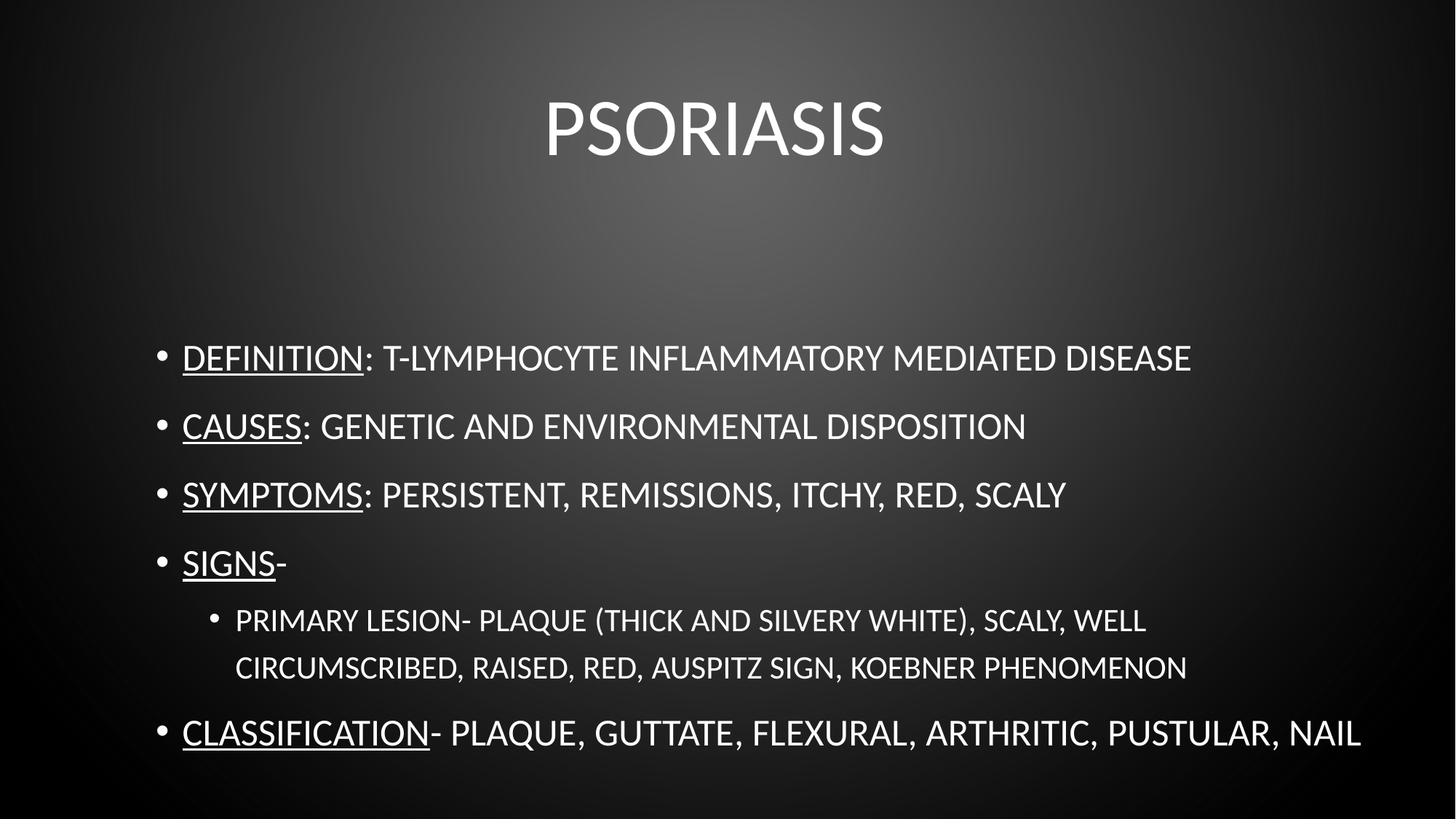

# PSORIASIS
DEFINITION: t-lymphocyte inflammatory mediated disease
CAUSES: GENETIC AND ENVIRONMENTAL DISPOSITION
SYMPTOMS: persistent, remissions, itchy, red, scaly
SIGNS-
PRIMARY LESION- plaque (thick and silvery white), scaly, well circumscribed, raised, red, Auspitz sign, Koebner phenomenon
CLASSIFICATION- plaque, guttate, flexural, arthritic, pustular, nail